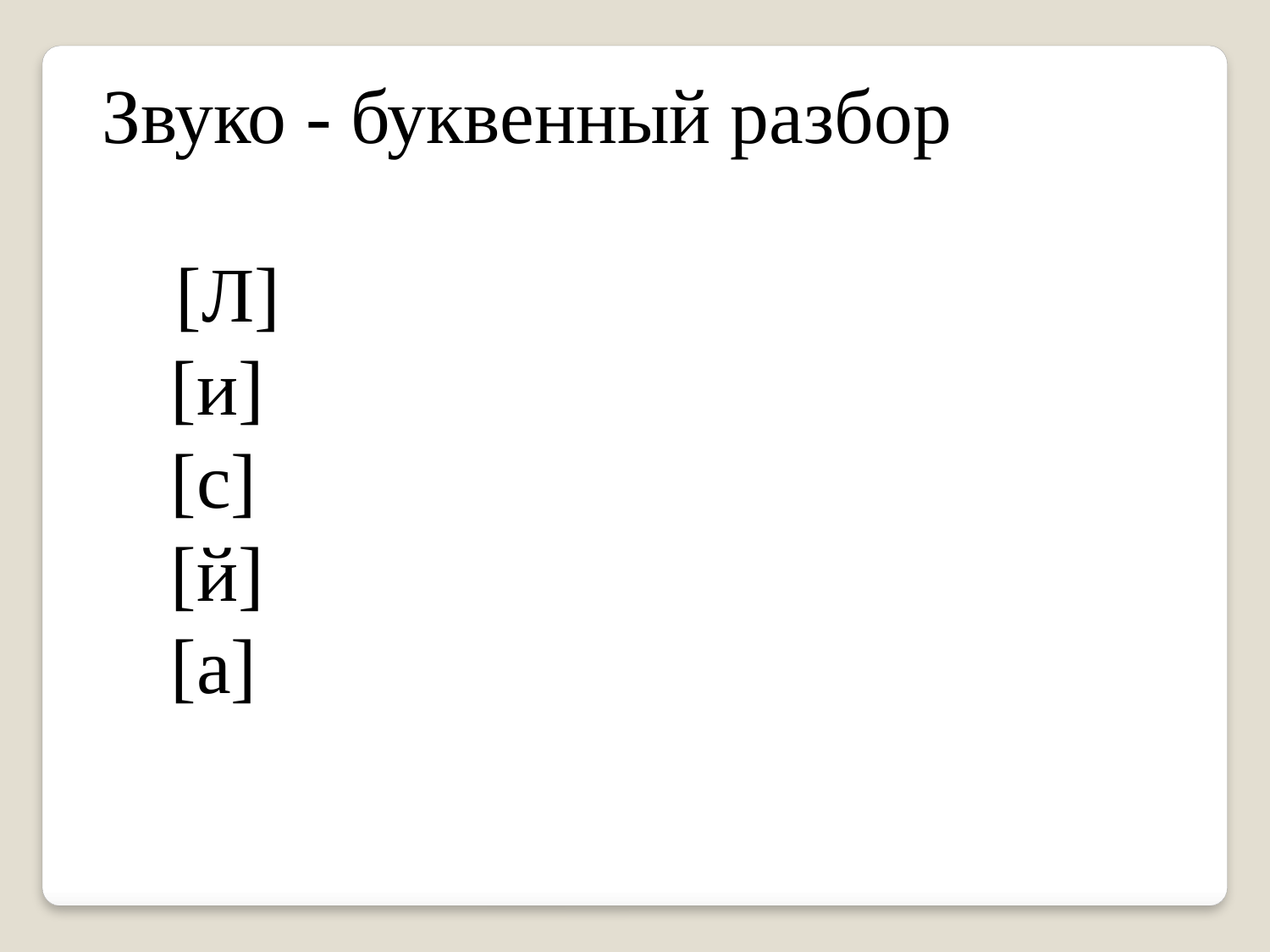

Звуко - буквенный разбор
 [Л]
 [и]
 [с]
 [й]
 [а]